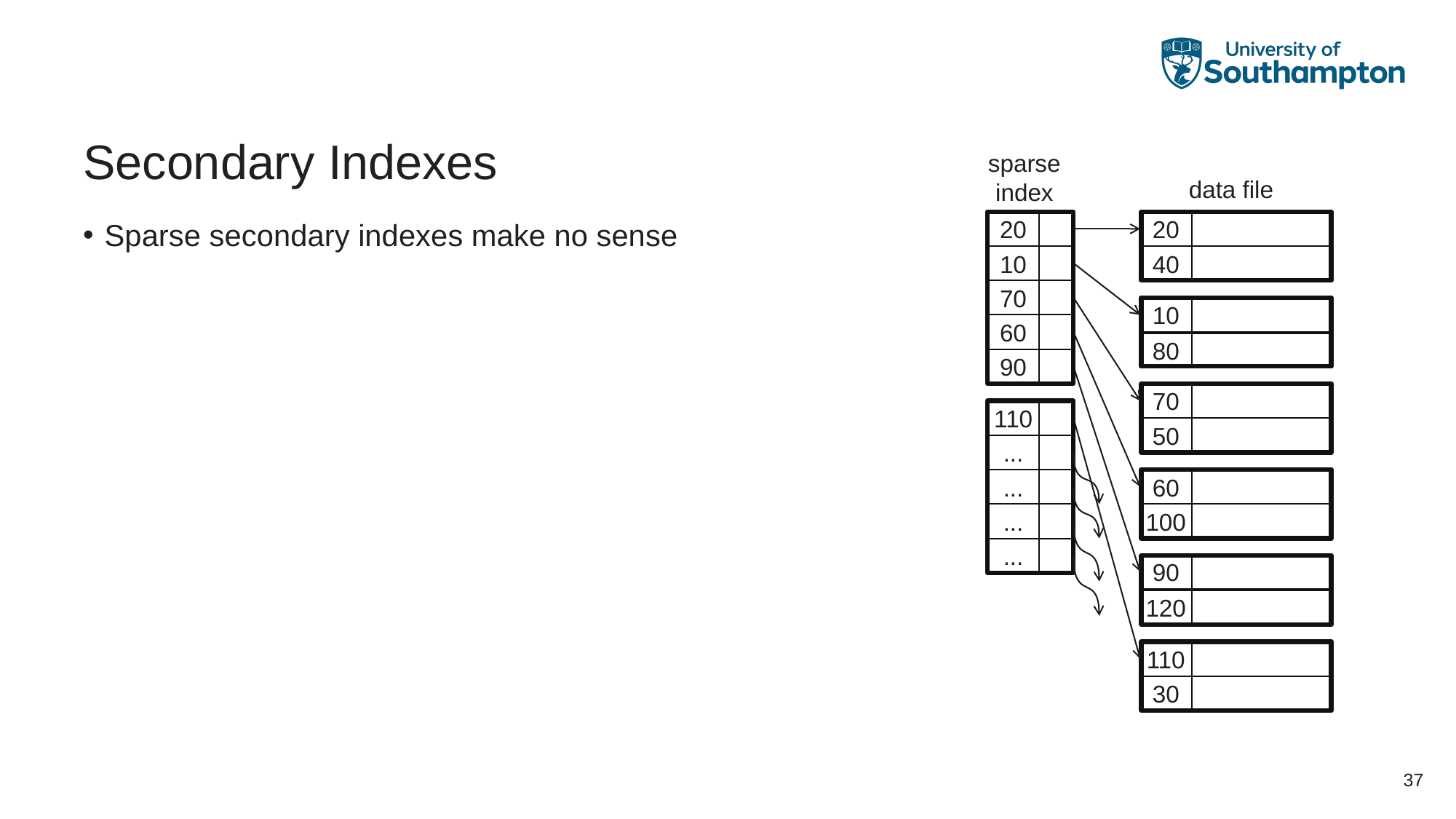

# Secondary Indexes
sparse
index
data file

20

20

Sparse secondary indexes make no sense

10
40

70
10

60
80

90
70

110

50

...

...
60

...
100

...
90

120

110

30